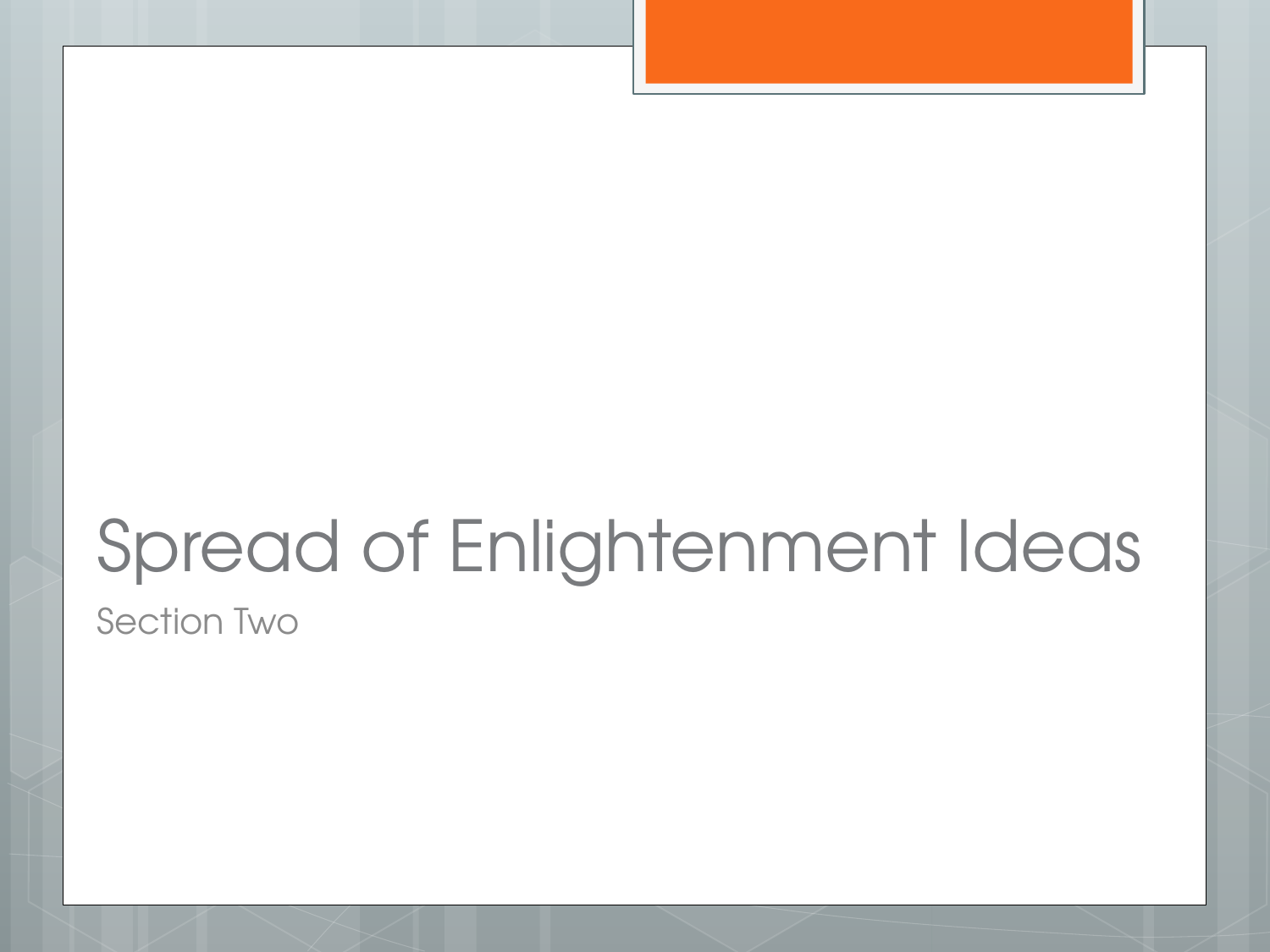

# Spread of Enlightenment Ideas
Section Two